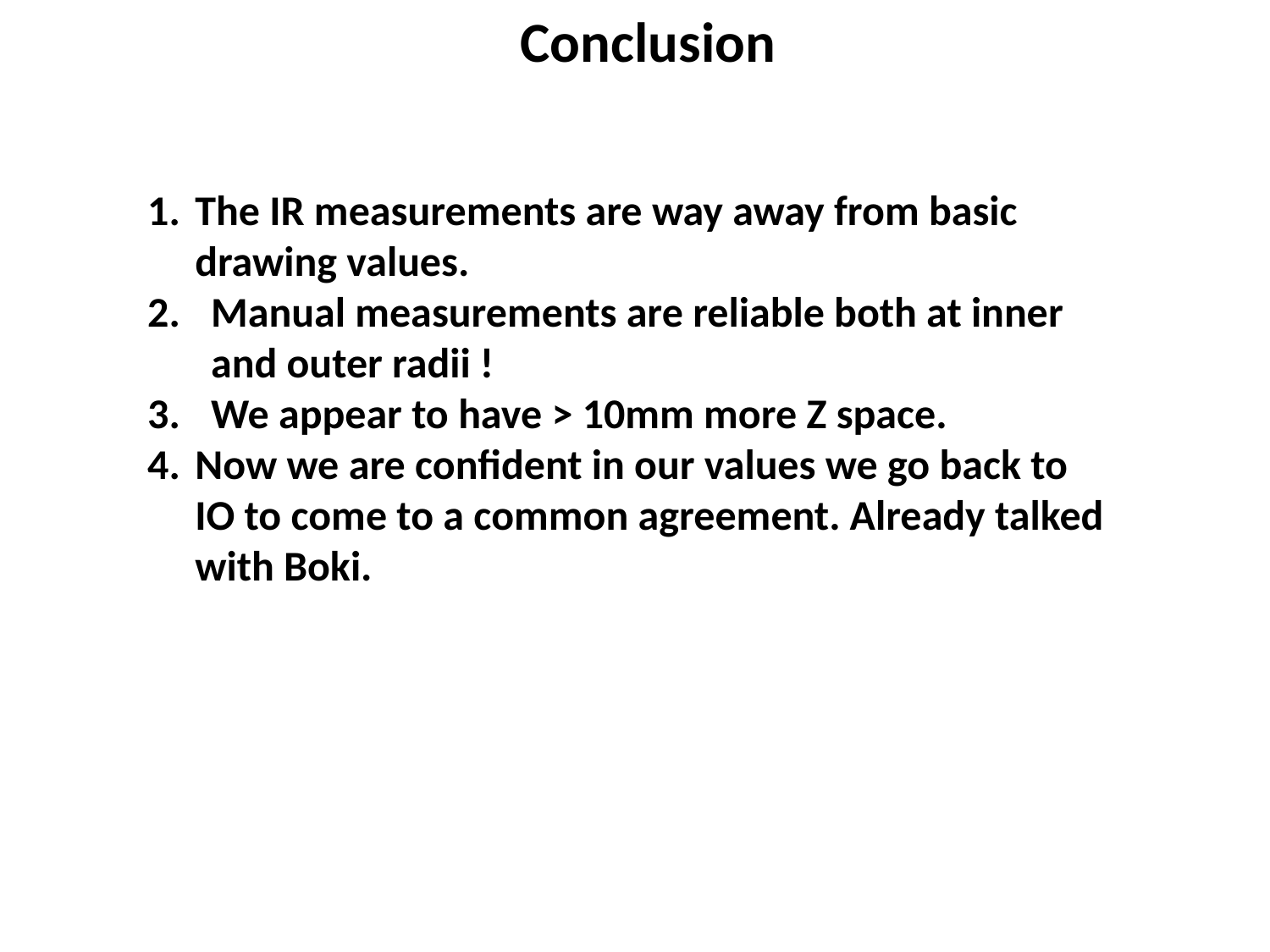

Conclusion

The IR measurements are way away from basic drawing values.
Manual measurements are reliable both at inner and outer radii !
We appear to have > 10mm more Z space.
Now we are confident in our values we go back to IO to come to a common agreement. Already talked with Boki.